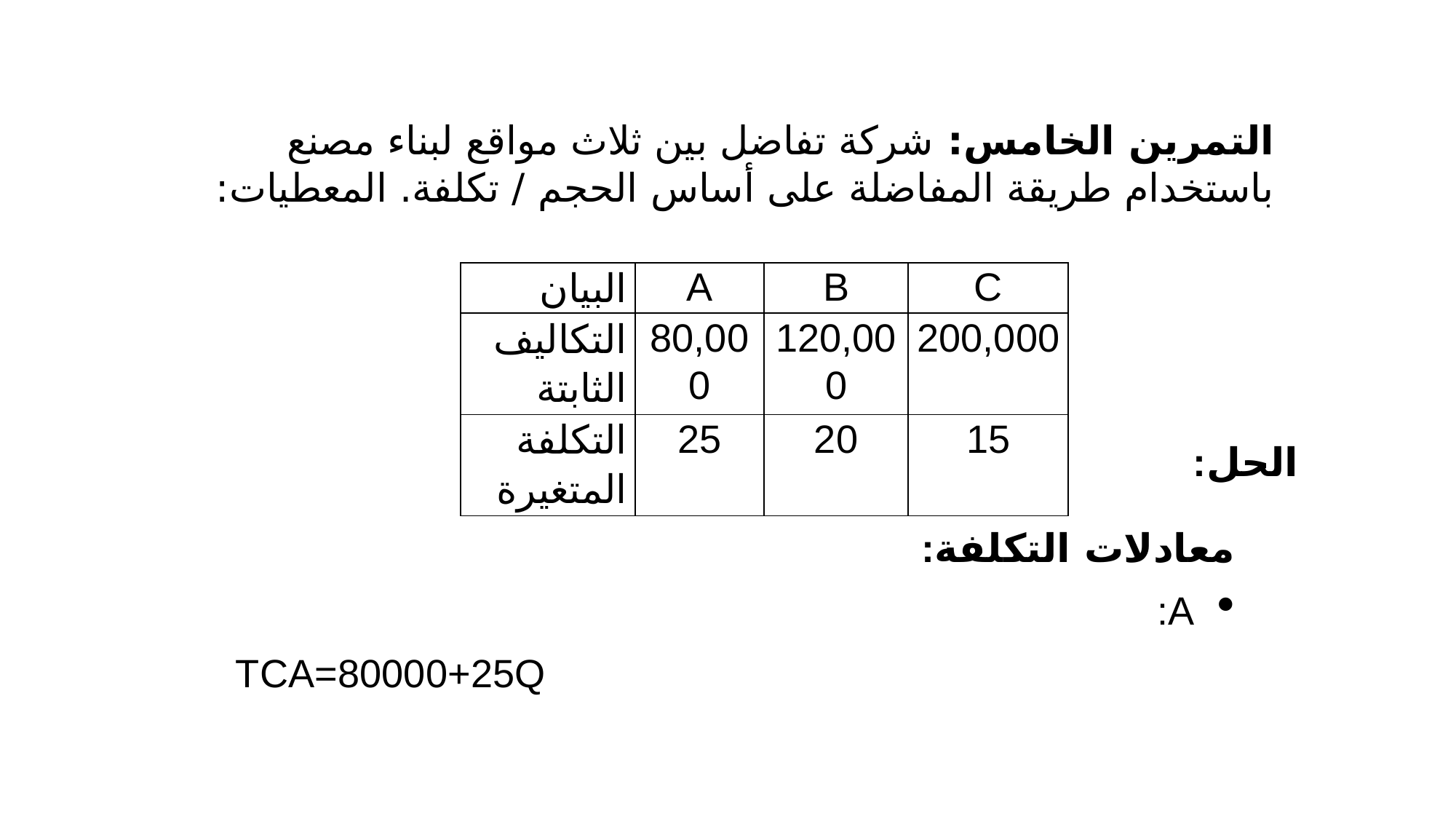

التمرين الخامس: شركة تفاضل بين ثلاث مواقع لبناء مصنع باستخدام طريقة المفاضلة على أساس الحجم / تكلفة. المعطيات:
| البيان | A | B | C |
| --- | --- | --- | --- |
| التكاليف الثابتة | 80,000 | 120,000 | 200,000 |
| التكلفة المتغيرة | 25 | 20 | 15 |
الحل:
معادلات التكلفة:
A:
TCA=80000+25Q